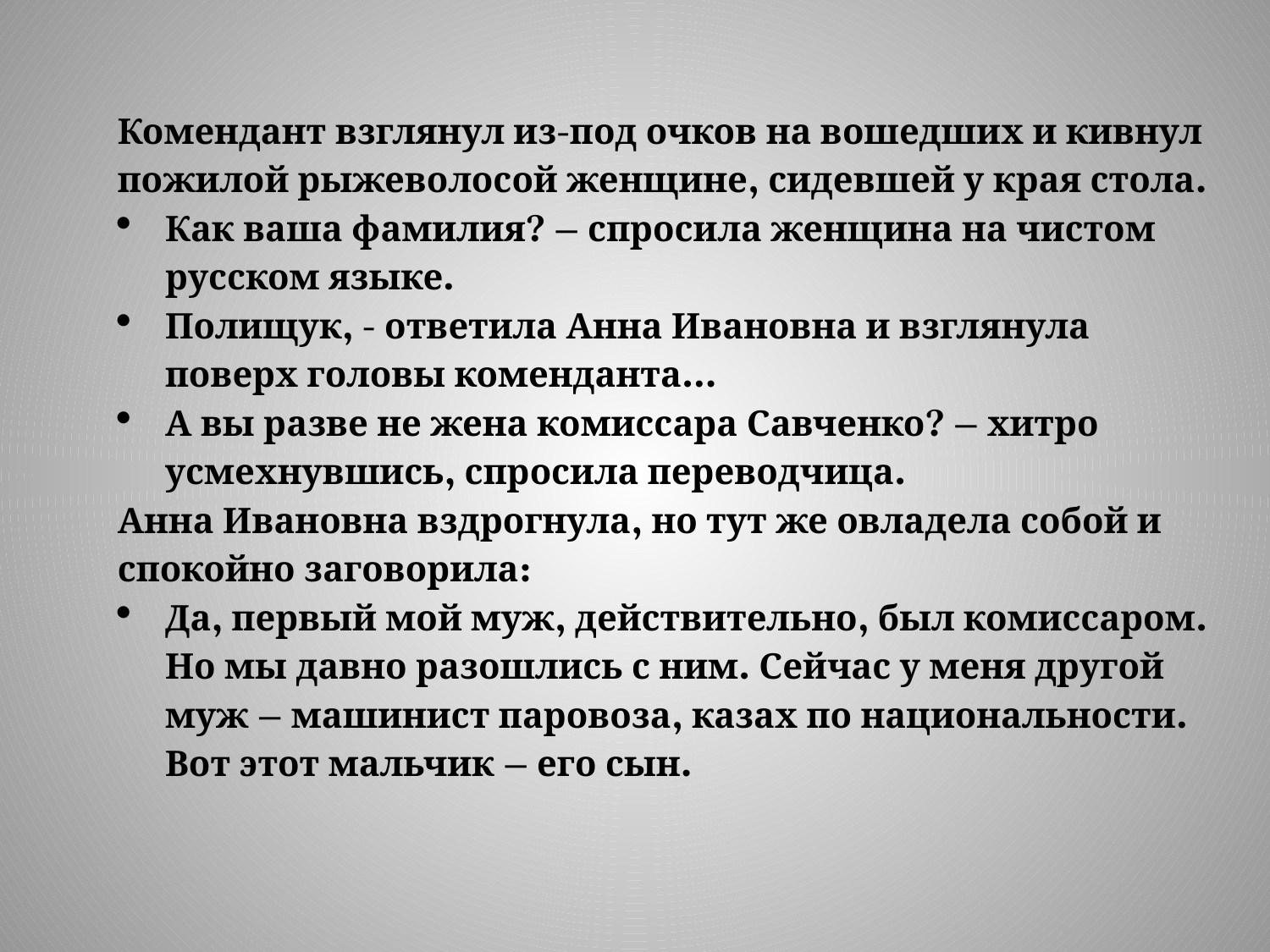

Комендант взглянул из-под очков на вошедших и кивнул пожилой рыжеволосой женщине, сидевшей у края стола.
Как ваша фамилия? – спросила женщина на чистом русском языке.
Полищук, - ответила Анна Ивановна и взглянула поверх головы коменданта...
А вы разве не жена комиссара Савченко? – хитро усмехнувшись, спросила переводчица.
Анна Ивановна вздрогнула, но тут же овладела собой и спокойно заговорила:
Да, первый мой муж, действительно, был комиссаром. Но мы давно разошлись с ним. Сейчас у меня другой муж – машинист паровоза, казах по национальности. Вот этот мальчик – его сын.